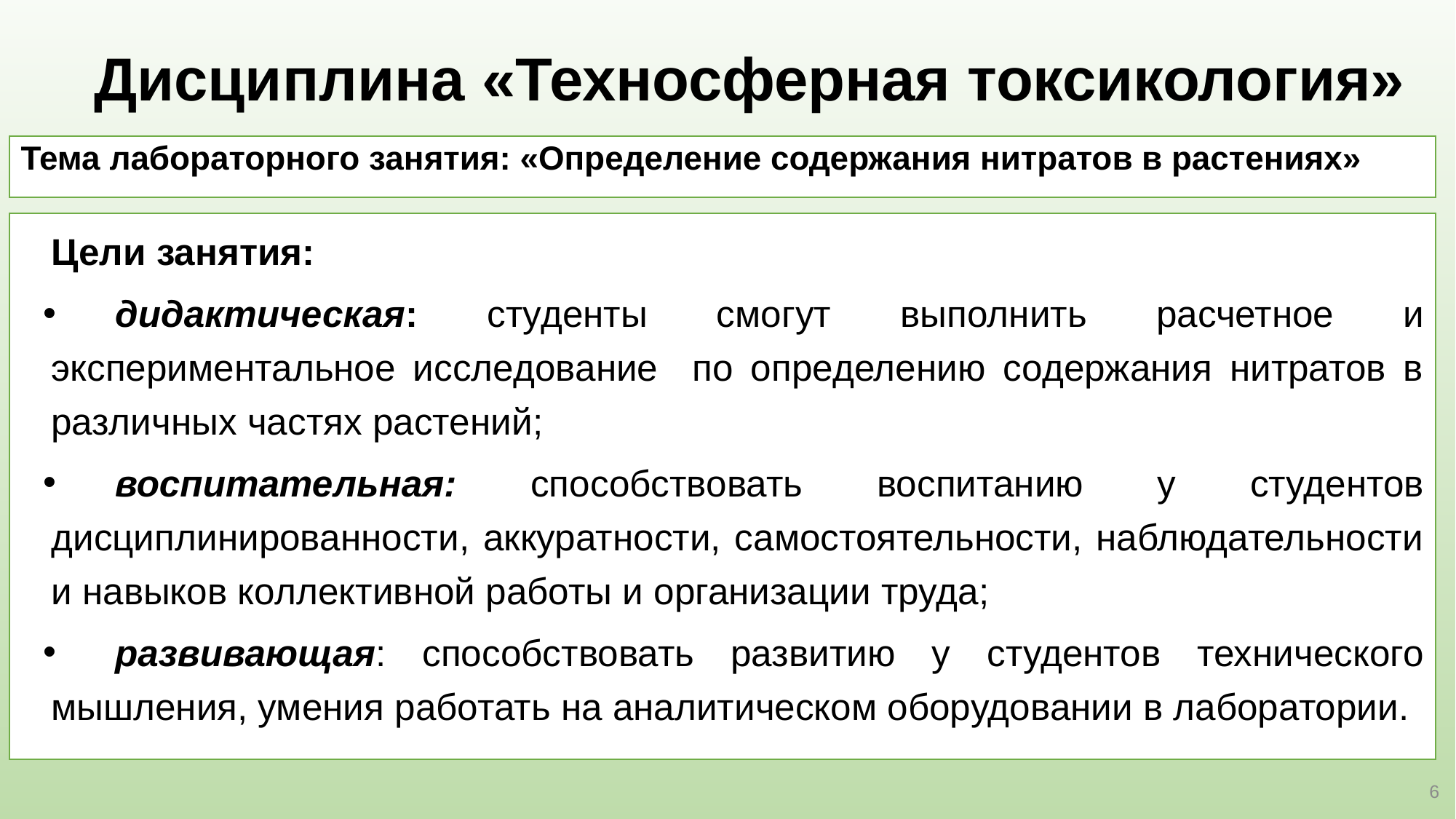

# Дисциплина «Техносферная токсикология»
Тема лабораторного занятия: «Определение содержания нитратов в растениях»
Цели занятия:
дидактическая: студенты смогут выполнить расчетное и экспериментальное исследование  по определению содержания нитратов в различных частях растений;
воспитательная: способствовать воспитанию у студентов дисциплинированности, аккуратности, самостоятельности, наблюдательности и навыков коллективной работы и организации труда;
развивающая: способствовать развитию у студентов технического мышления, умения работать на аналитическом оборудовании в лаборатории.

6